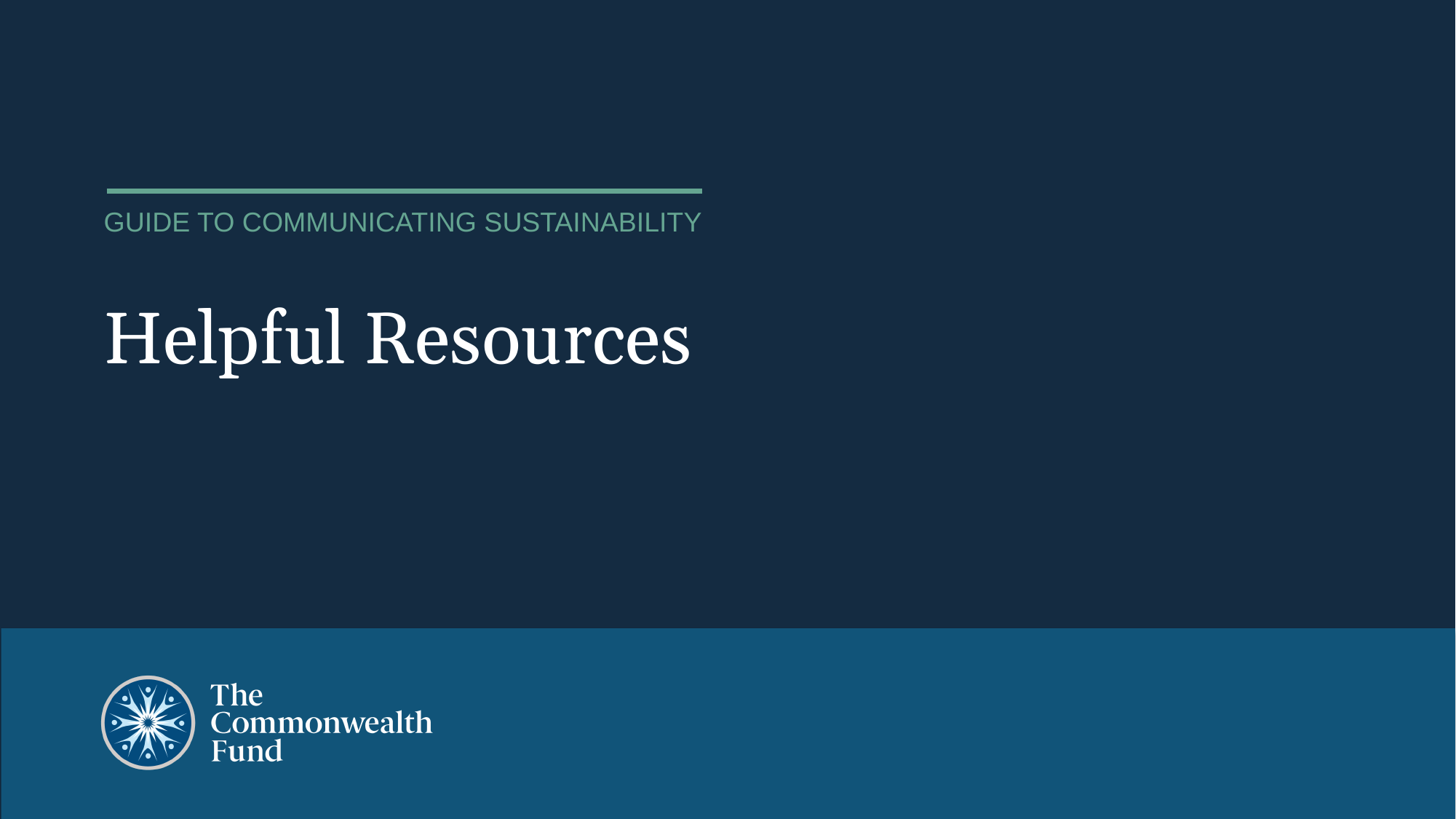

GUIDE TO COMMUNICATING SUSTAINABILITY
# Helpful Resources